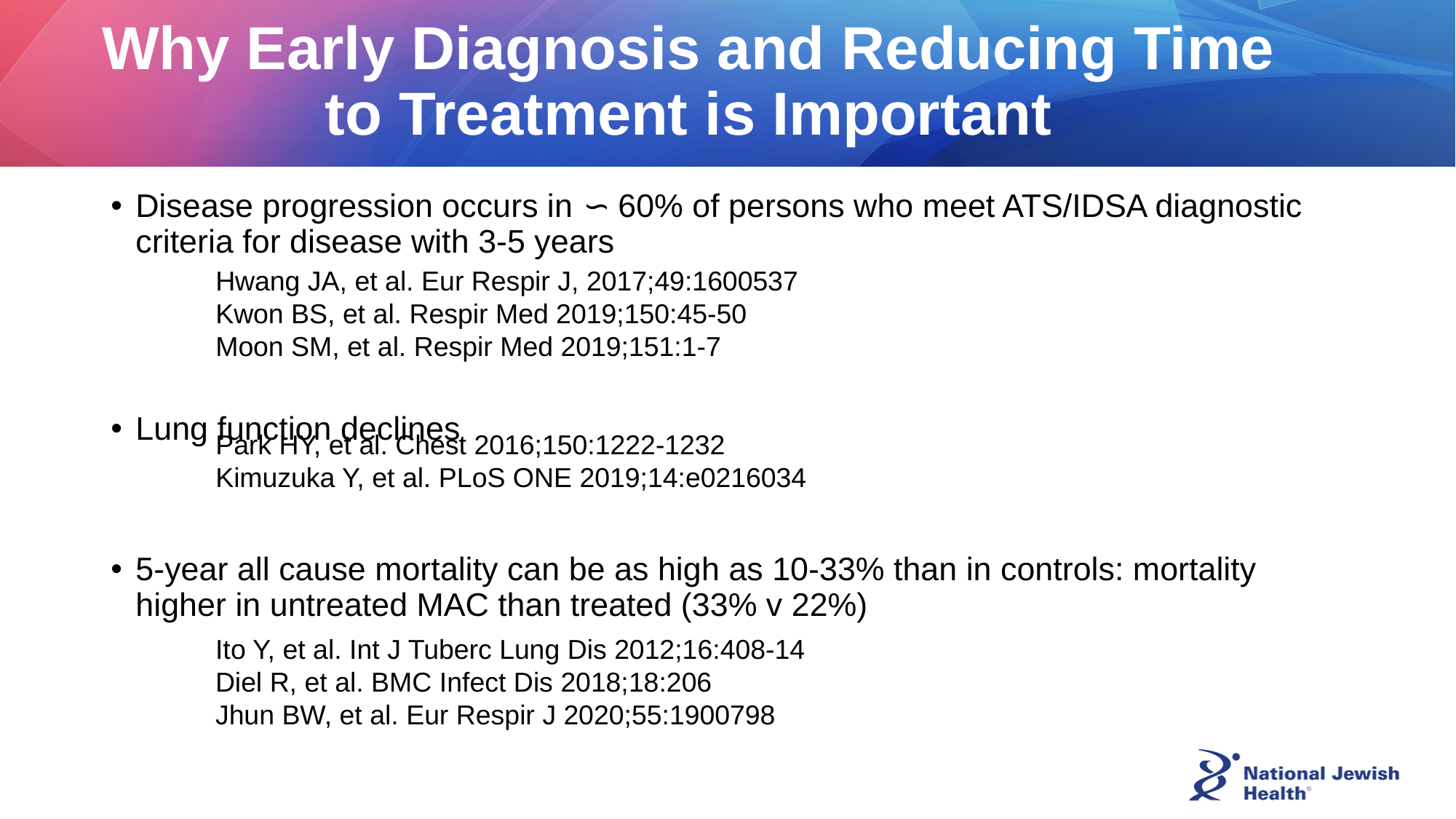

# Why Early Diagnosis and Reducing Time to Treatment is Important
Disease progression occurs in ∽ 60% of persons who meet ATS/IDSA diagnostic criteria for disease with 3-5 years

Lung function declines

5-year all cause mortality can be as high as 10-33% than in controls: mortality higher in untreated MAC than treated (33% v 22%)

Hwang JA, et al. Eur Respir J, 2017;49:1600537
Kwon BS, et al. Respir Med 2019;150:45-50
Moon SM, et al. Respir Med 2019;151:1-7
Park HY, et al. Chest 2016;150:1222-1232
Kimuzuka Y, et al. PLoS ONE 2019;14:e0216034
Ito Y, et al. Int J Tuberc Lung Dis 2012;16:408-14
Diel R, et al. BMC Infect Dis 2018;18:206
Jhun BW, et al. Eur Respir J 2020;55:1900798